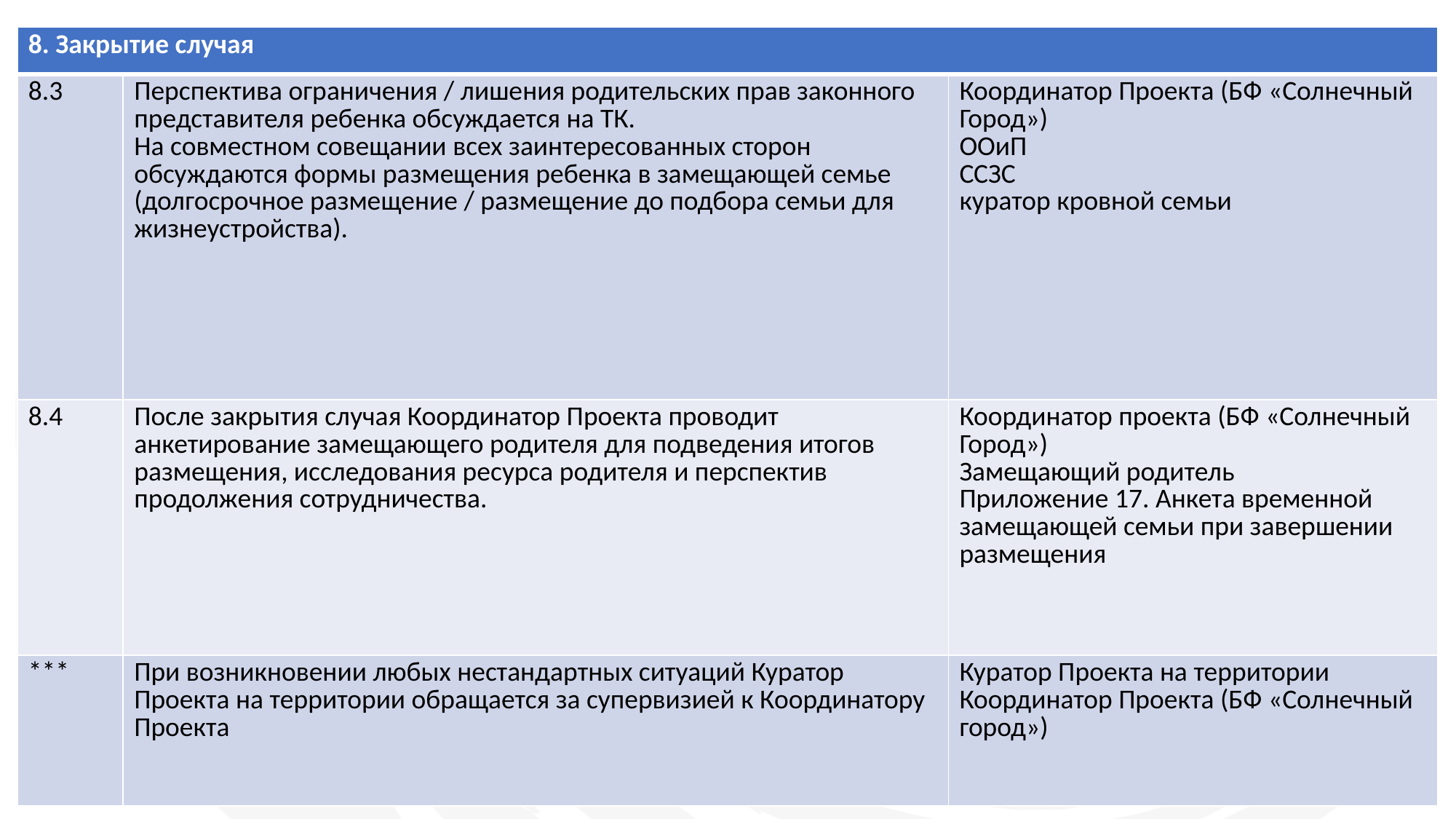

| 8. Закрытие случая |  |  |
| --- | --- | --- |
| 8.3 | Перспектива ограничения / лишения родительских прав законного представителя ребенка обсуждается на ТК. На совместном совещании всех заинтересованных сторон обсуждаются формы размещения ребенка в замещающей семье (долгосрочное размещение / размещение до подбора семьи для жизнеустройства). | Координатор Проекта (БФ «Солнечный Город») ООиП ССЗС куратор кровной семьи |
| 8.4 | После закрытия случая Координатор Проекта проводит анкетирование замещающего родителя для подведения итогов размещения, исследования ресурса родителя и перспектив продолжения сотрудничества. | Координатор проекта (БФ «Солнечный Город») Замещающий родитель Приложение 17. Анкета временной замещающей семьи при завершении размещения |
| \*\*\* | При возникновении любых нестандартных ситуаций Куратор Проекта на территории обращается за супервизией к Координатору Проекта | Куратор Проекта на территории Координатор Проекта (БФ «Солнечный город») |
sgdeti.ru